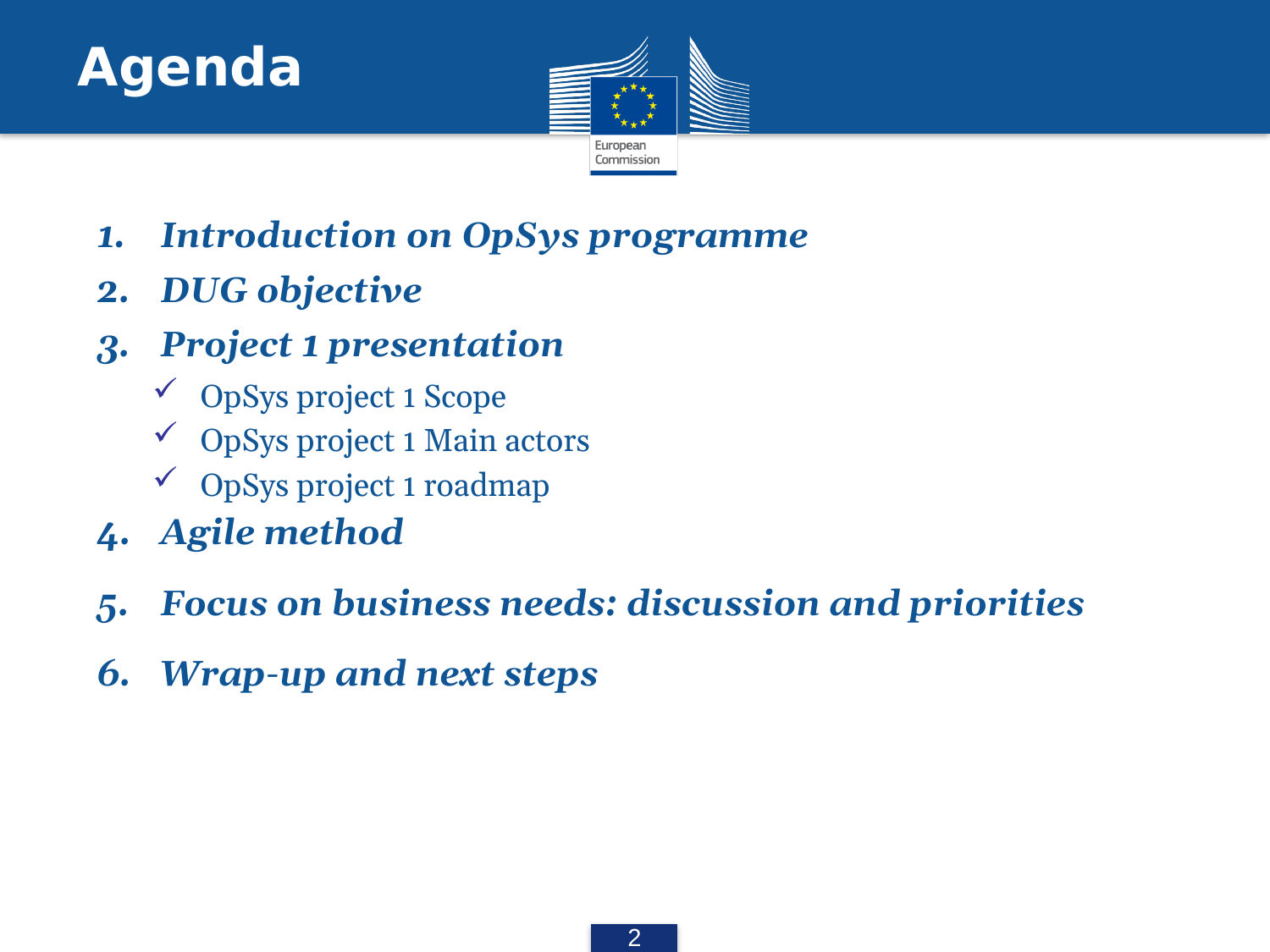

# Agenda
Introduction on OpSys programme
DUG objective
Project 1 presentation
OpSys project 1 Scope
OpSys project 1 Main actors
OpSys project 1 roadmap
Agile method
Focus on business needs: discussion and priorities
Wrap-up and next steps
2